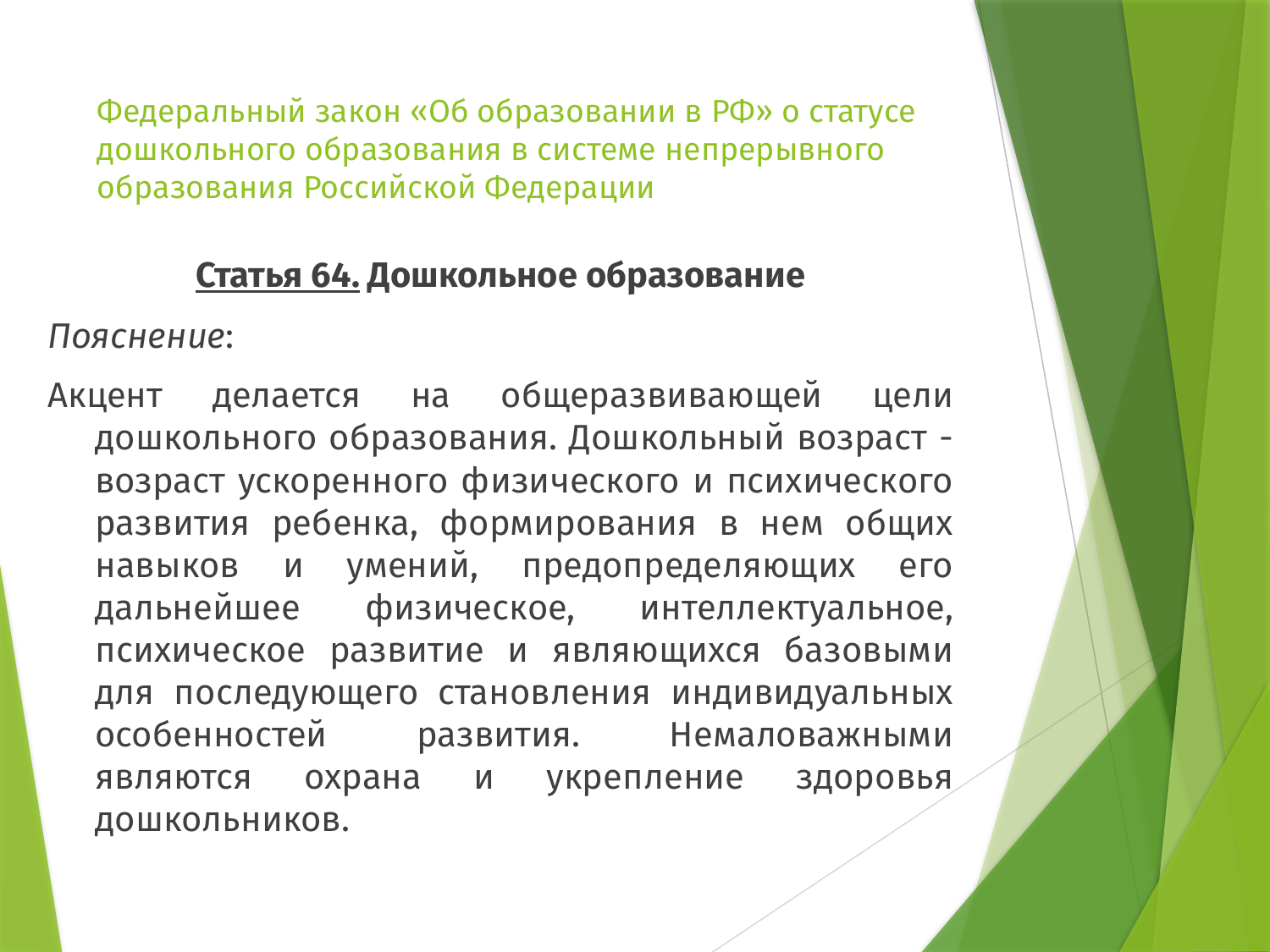

# Федеральный закон «Об образовании в РФ» о статусе дошкольного образования в системе непрерывного образования Российской Федерации
Статья 64. Дошкольное образование
Пояснение:
Акцент делается на общеразвивающей цели дошкольного образования. Дошкольный возраст - возраст ускоренного физического и психического развития ребенка, формирования в нем общих навыков и умений, предопределяющих его дальнейшее физическое, интеллектуальное, психическое развитие и являющихся базовыми для последующего становления индивидуальных особенностей развития. Немаловажными являются охрана и укрепление здоровья дошкольников.